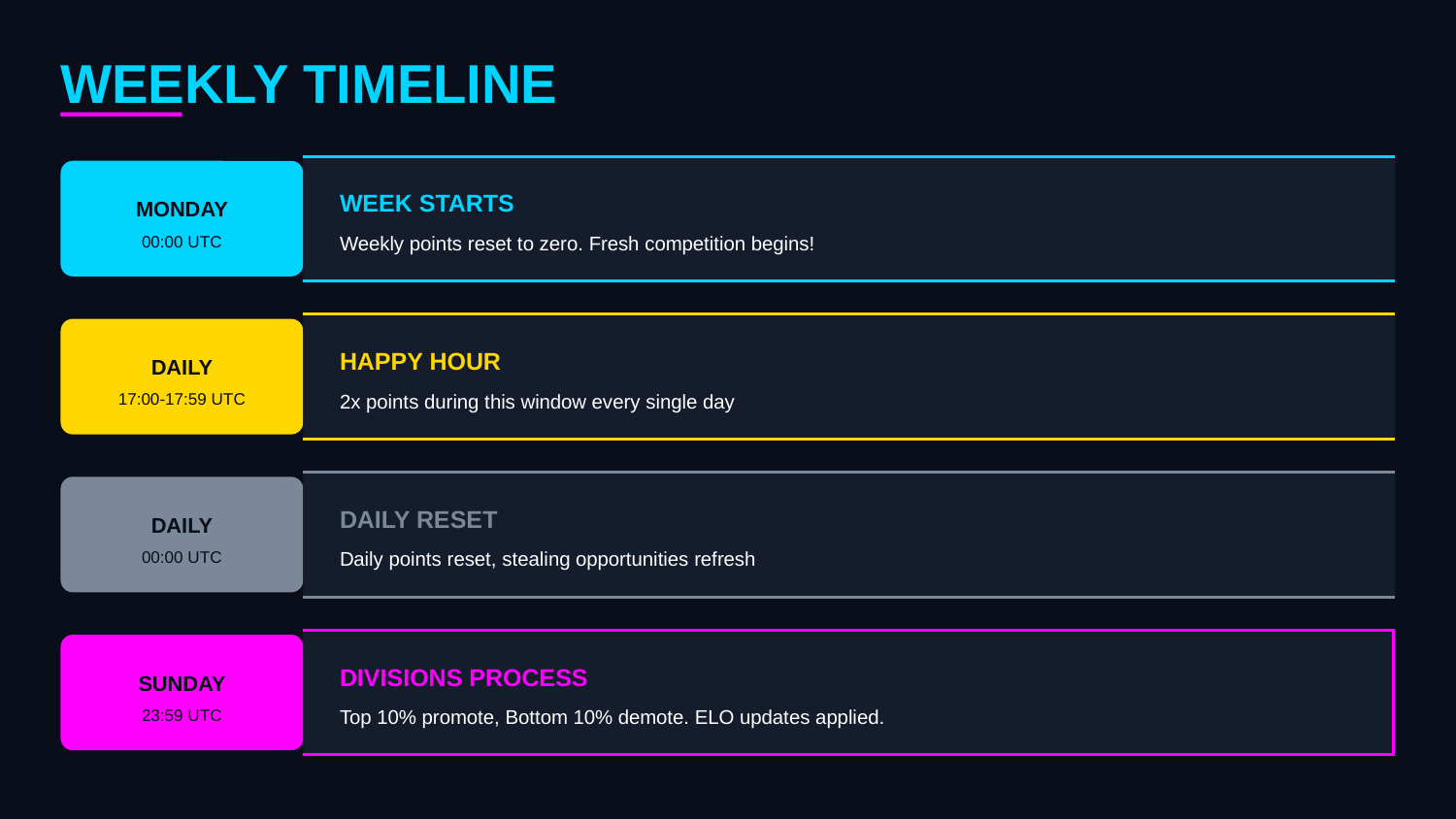

WEEKLY TIMELINE

WEEK STARTS
MONDAY
Weekly points reset to zero. Fresh competition begins!
00:00 UTC

HAPPY HOUR
DAILY
2x points during this window every single day
17:00-17:59 UTC

DAILY RESET
DAILY
Daily points reset, stealing opportunities refresh
00:00 UTC

DIVISIONS PROCESS
SUNDAY
Top 10% promote, Bottom 10% demote. ELO updates applied.
23:59 UTC